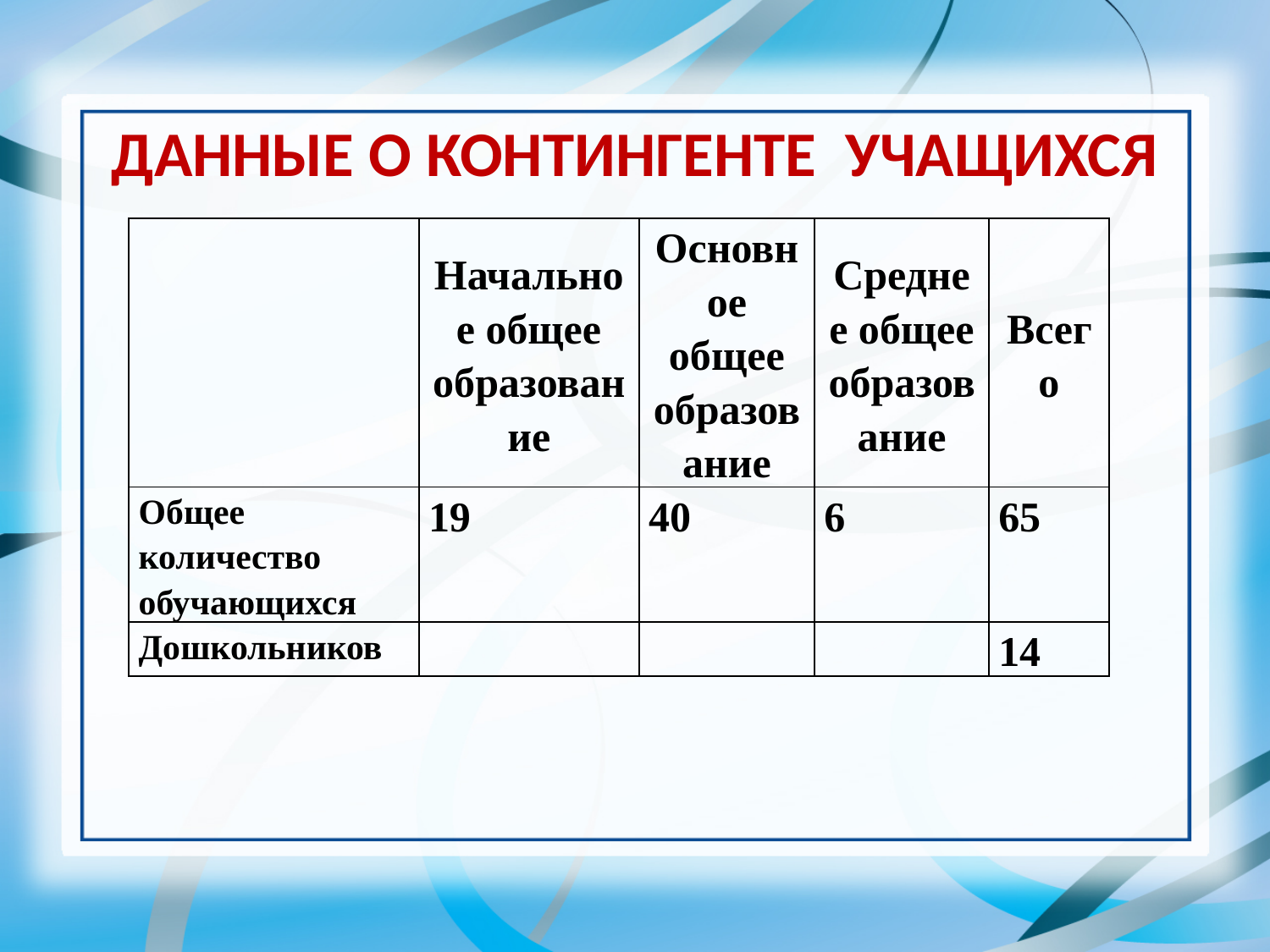

# ДАННЫЕ О КОНТИНГЕНТЕ  УЧАЩИХСЯ
|  | Начальное общее образование | Основное общее образование | Среднее общее образование | Всего |
| --- | --- | --- | --- | --- |
| Общее количество обучающихся | 19 | 40 | 6 | 65 |
| Дошкольников |  |  |  | 14 |